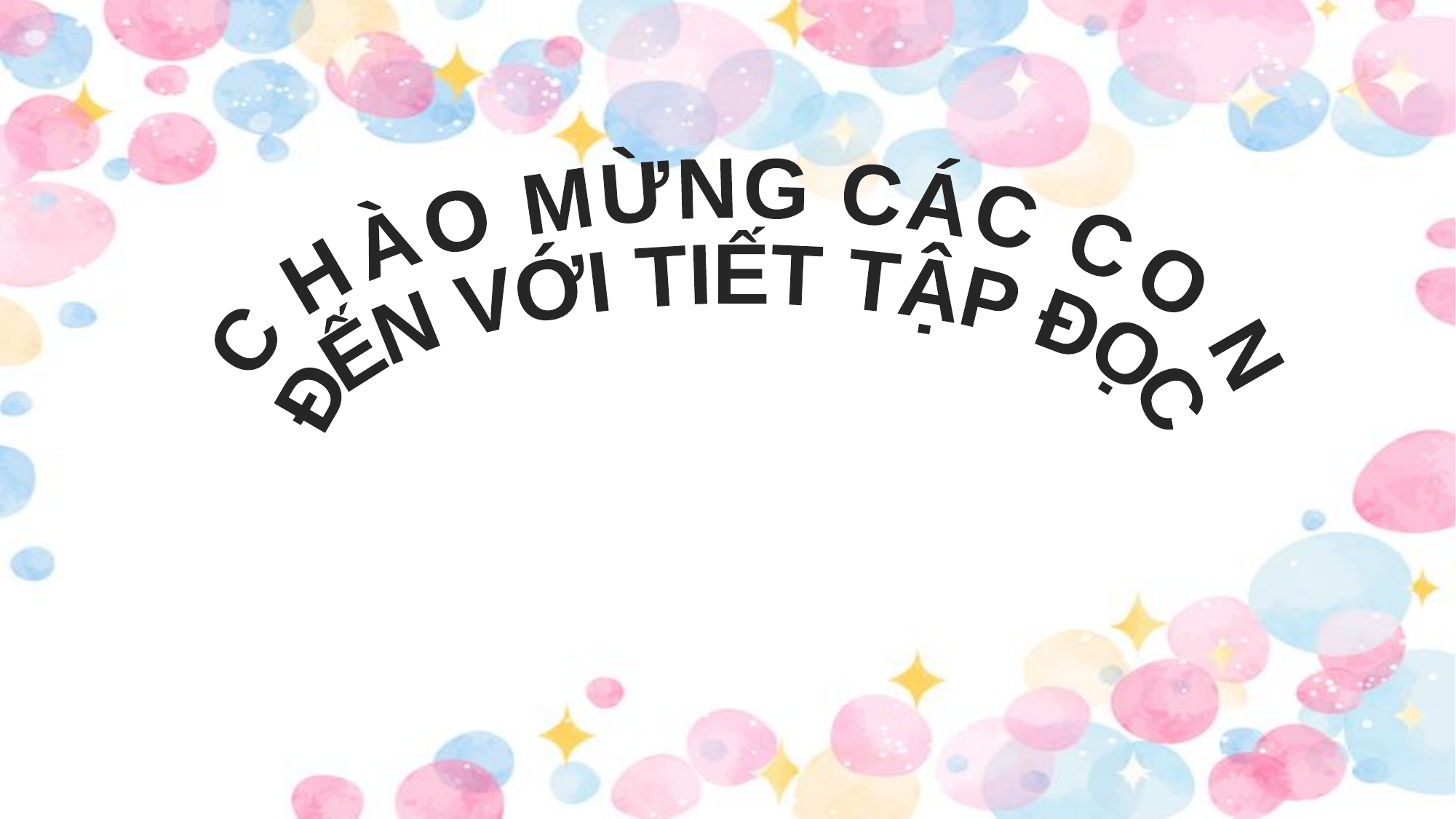

CHÀO MỪNG CÁC CON
ĐẾN VỚI TIẾT TẬP ĐỌC